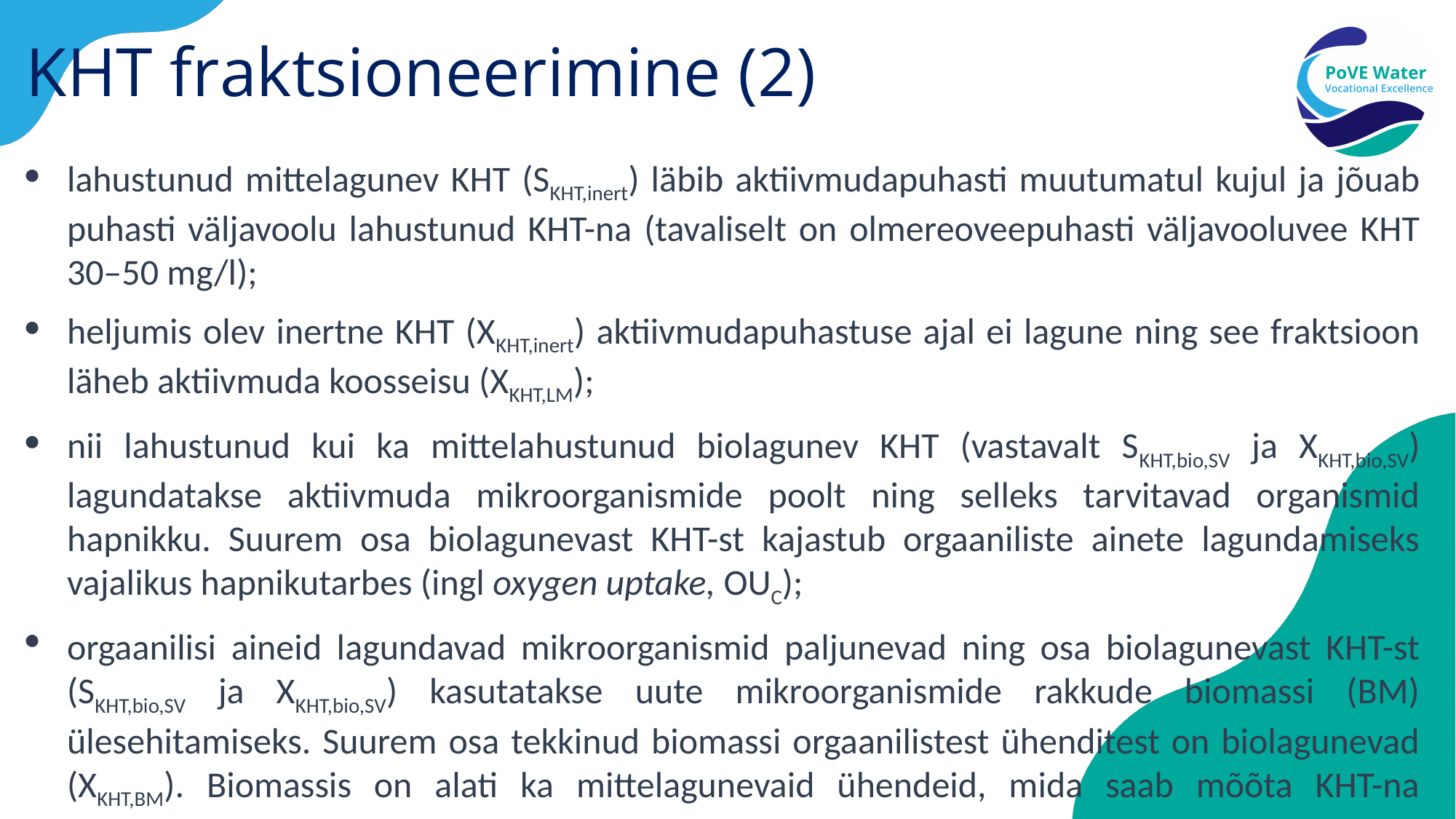

# KHT fraktsioneerimine (2)
lahustunud mittelagunev KHT (SKHT,inert) läbib aktiivmudapuhasti muutumatul kujul ja jõuab puhasti väljavoolu lahustunud KHT-na (tavaliselt on olmereoveepuhasti väljavooluvee KHT 30–50 mg/l);
heljumis olev inertne KHT (XKHT,inert) aktiivmudapuhastuse ajal ei lagune ning see fraktsioon läheb aktiivmuda koosseisu (XKHT,LM);
nii lahustunud kui ka mittelahustunud biolagunev KHT (vastavalt SKHT,bio,SV ja XKHT,bio,SV) lagundatakse aktiivmuda mikroorganismide poolt ning selleks tarvitavad organismid hapnikku. Suurem osa biolagunevast KHT-st kajastub orgaaniliste ainete lagundamiseks vajalikus hapnikutarbes (ingl oxygen uptake, OUC);
orgaanilisi aineid lagundavad mikroorganismid paljunevad ning osa biolagunevast KHT-st (SKHT,bio,SV ja XKHT,bio,SV) kasutatakse uute mikroorganismide rakkude biomassi (BM) ülesehitamiseks. Suurem osa tekkinud biomassi orgaanilistest ühenditest on biolagunevad (XKHT,BM). Biomassis on alati ka mittelagunevaid ühendeid, mida saab mõõta KHT-na (XKHT,inert,LM). Selle biomassiosa võrra väheneb ka biopuhasti hapnikutarve OUC.